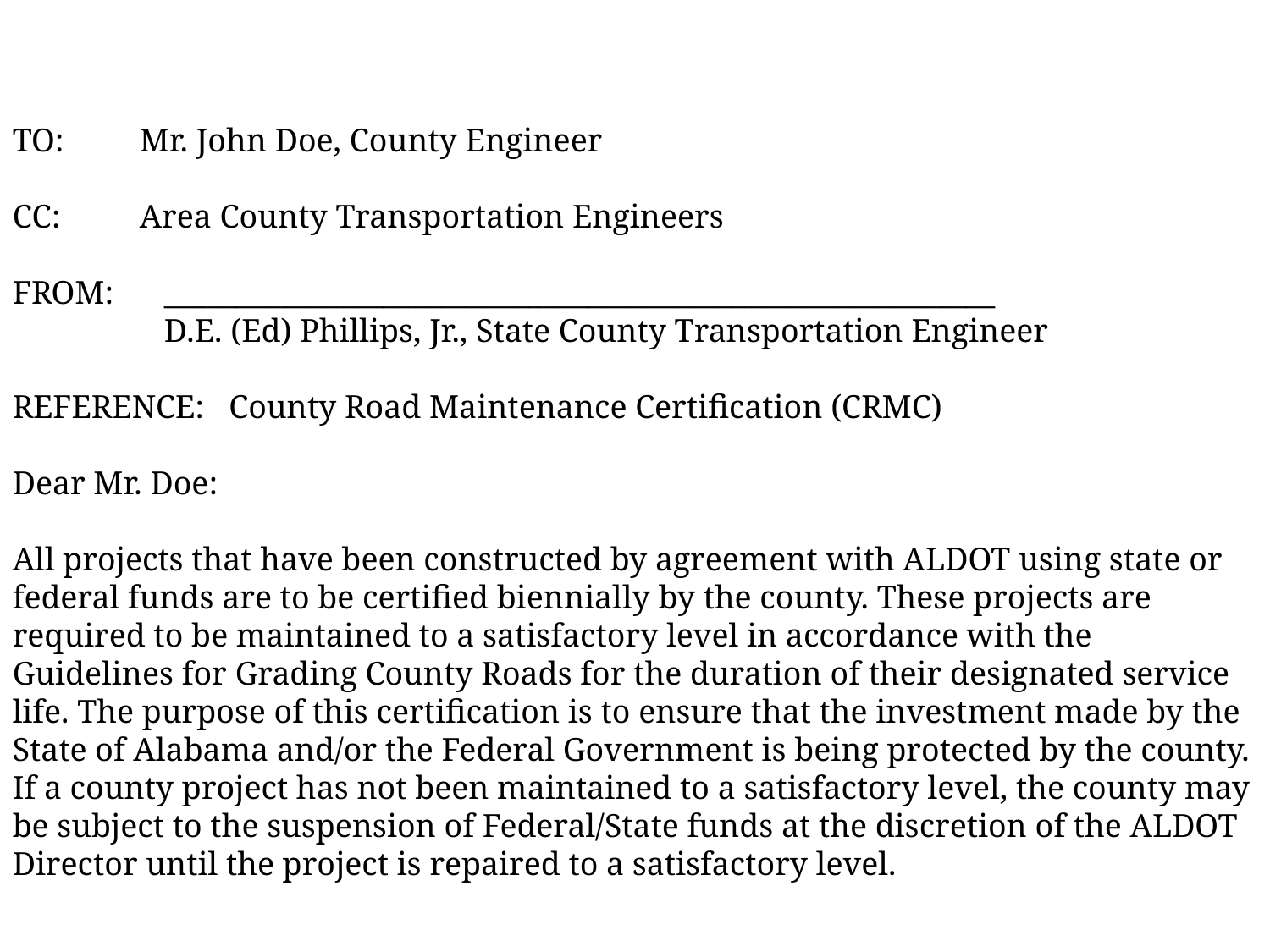

TO:	Mr. John Doe, County Engineer

CC:	Area County Transportation Engineers

FROM:	   _________________________________________________________
	   D.E. (Ed) Phillips, Jr., State County Transportation Engineer

REFERENCE:   County Road Maintenance Certification (CRMC)

Dear Mr. Doe:

All projects that have been constructed by agreement with ALDOT using state or federal funds are to be certified biennially by the county. These projects are required to be maintained to a satisfactory level in accordance with the Guidelines for Grading County Roads for the duration of their designated service life. The purpose of this certification is to ensure that the investment made by the State of Alabama and/or the Federal Government is being protected by the county. If a county project has not been maintained to a satisfactory level, the county may be subject to the suspension of Federal/State funds at the discretion of the ALDOT Director until the project is repaired to a satisfactory level.